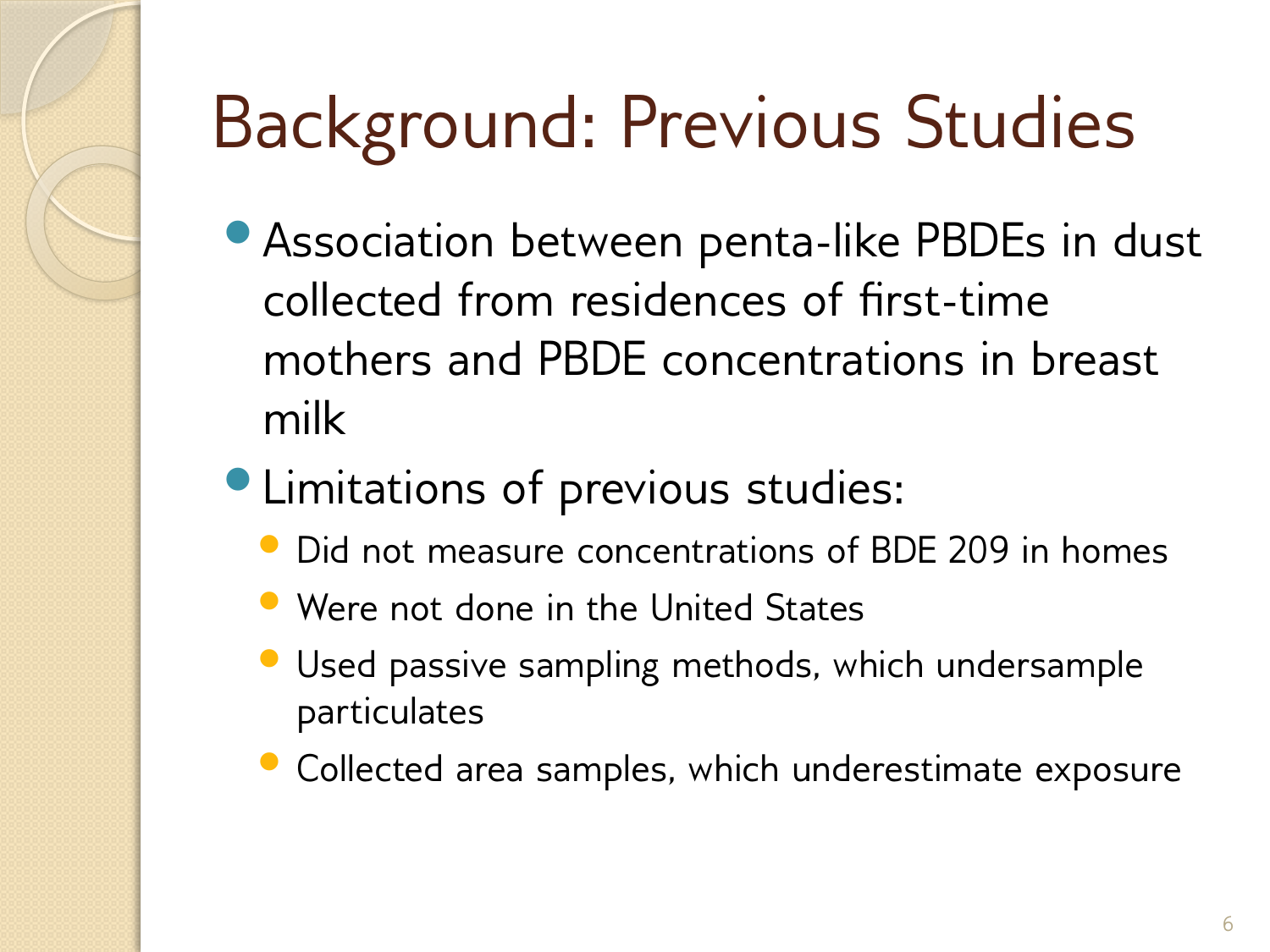

# Background: Previous Studies
Association between penta-like PBDEs in dust collected from residences of first-time mothers and PBDE concentrations in breast milk
Limitations of previous studies:
Did not measure concentrations of BDE 209 in homes
Were not done in the United States
Used passive sampling methods, which undersample particulates
Collected area samples, which underestimate exposure

6